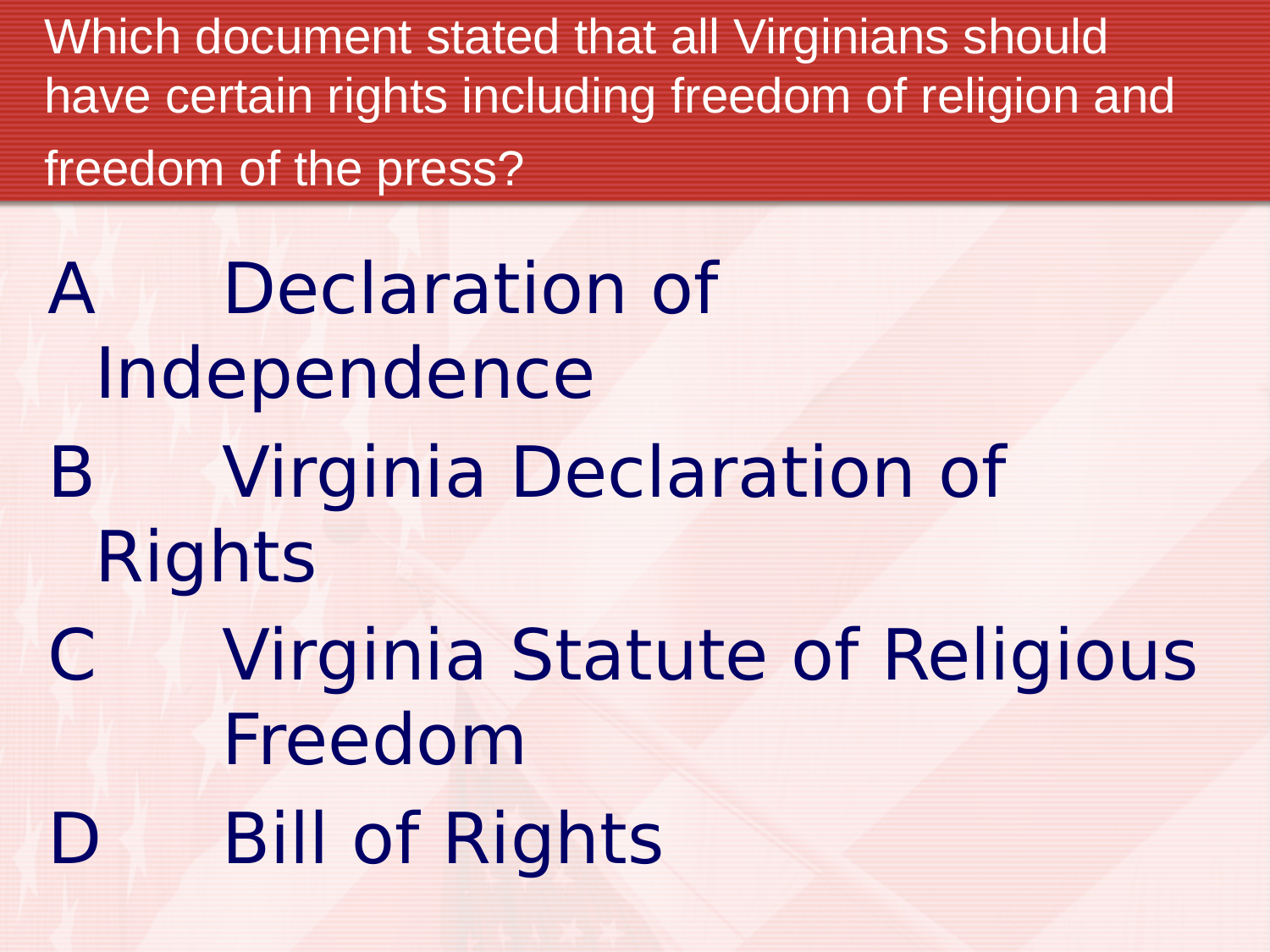

# Which document stated that all Virginians should have certain rights including freedom of religion and freedom of the press?
A	Declaration of Independence
B	Virginia Declaration of Rights
C	Virginia Statute of Religious 	Freedom
D	Bill of Rights